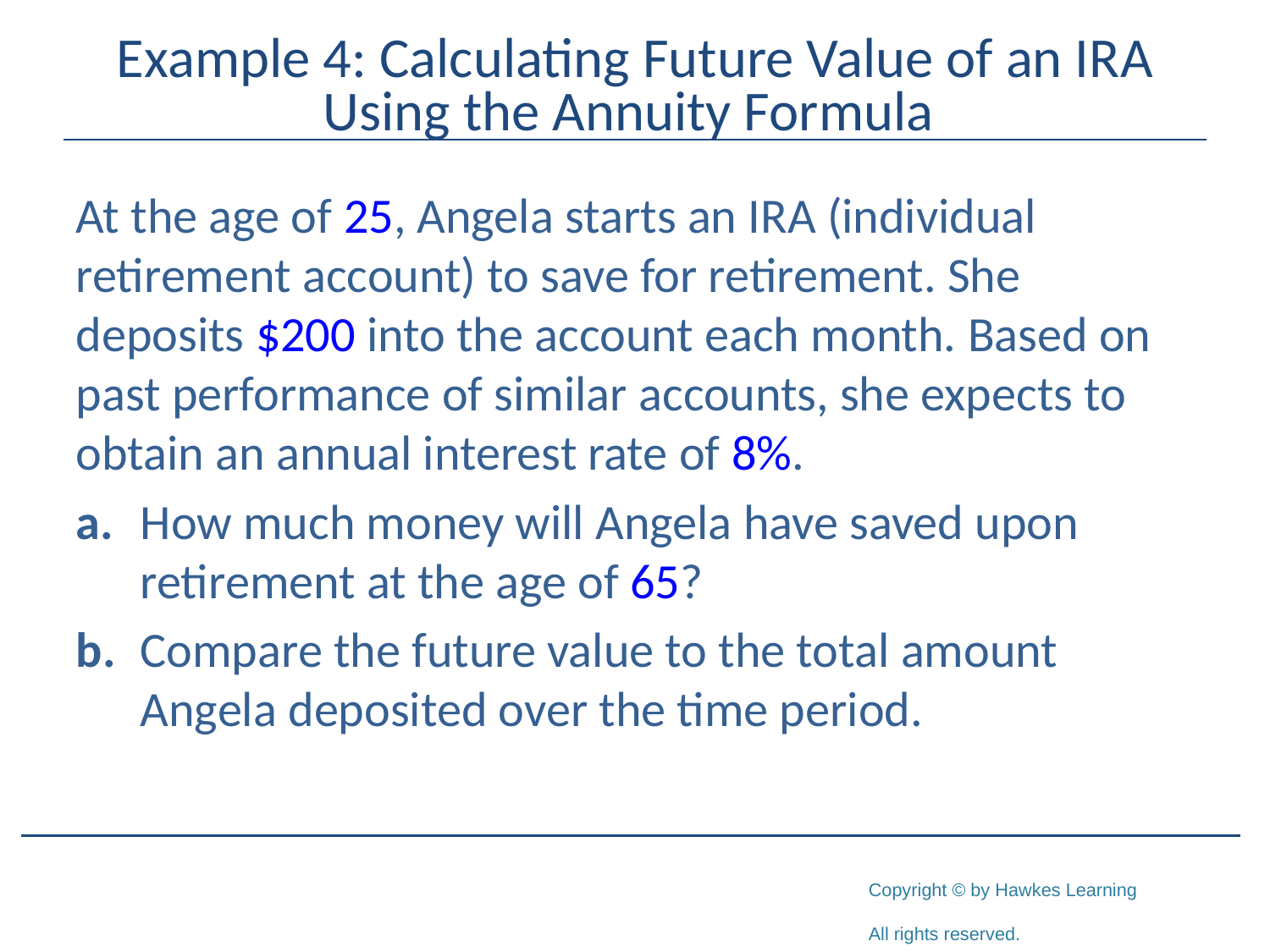

# Example 4: Calculating Future Value of an IRA Using the Annuity Formula
At the age of 25, Angela starts an IRA (individual retirement account) to save for retirement. She deposits $200 into the account each month. Based on past performance of similar accounts, she expects to obtain an annual interest rate of 8%.
a.	How much money will Angela have saved upon retirement at the age of 65?
b.	Compare the future value to the total amount Angela deposited over the time period.